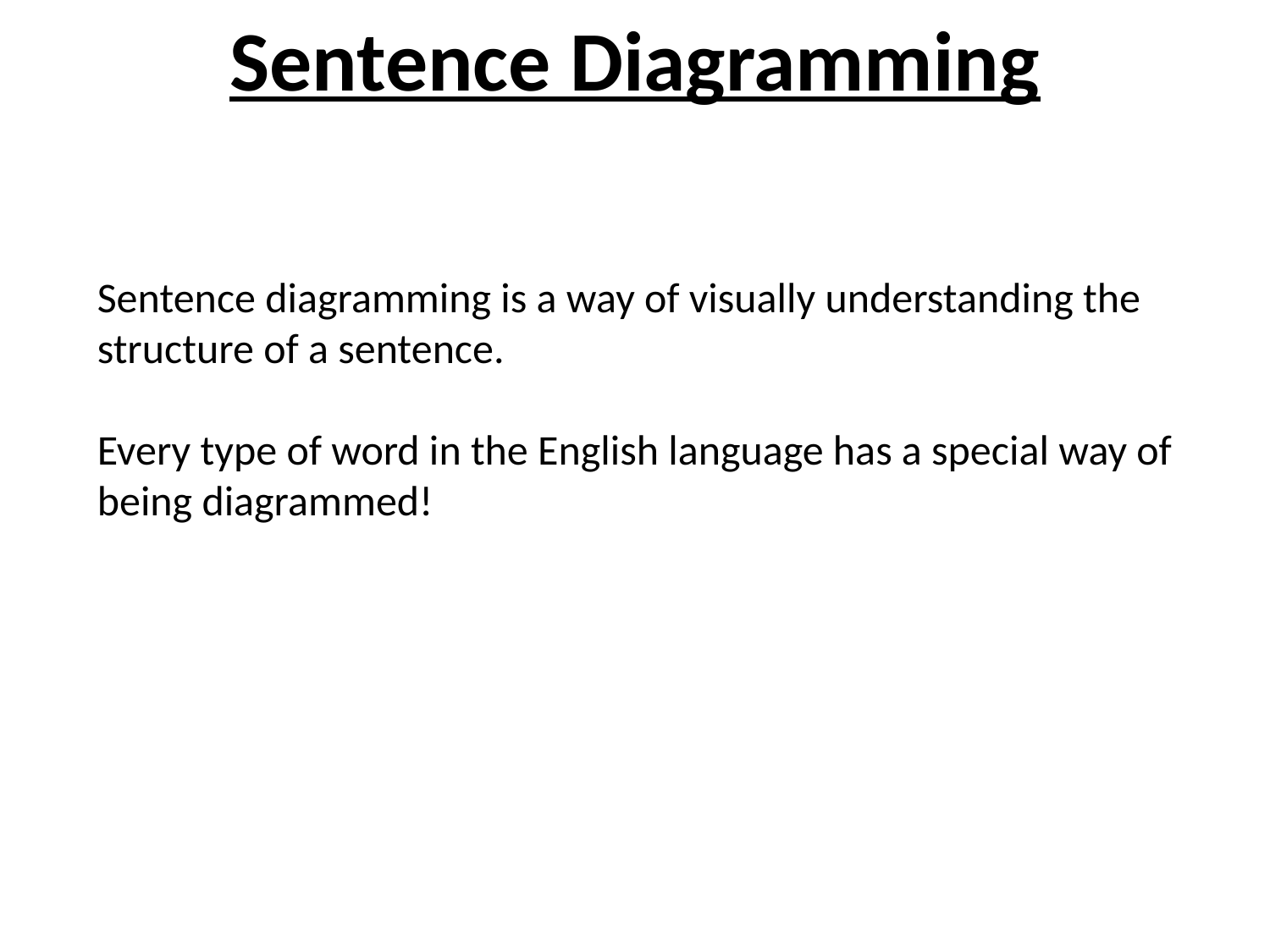

Sentence Diagramming
Sentence diagramming is a way of visually understanding the structure of a sentence.

Every type of word in the English language has a special way of being diagrammed!